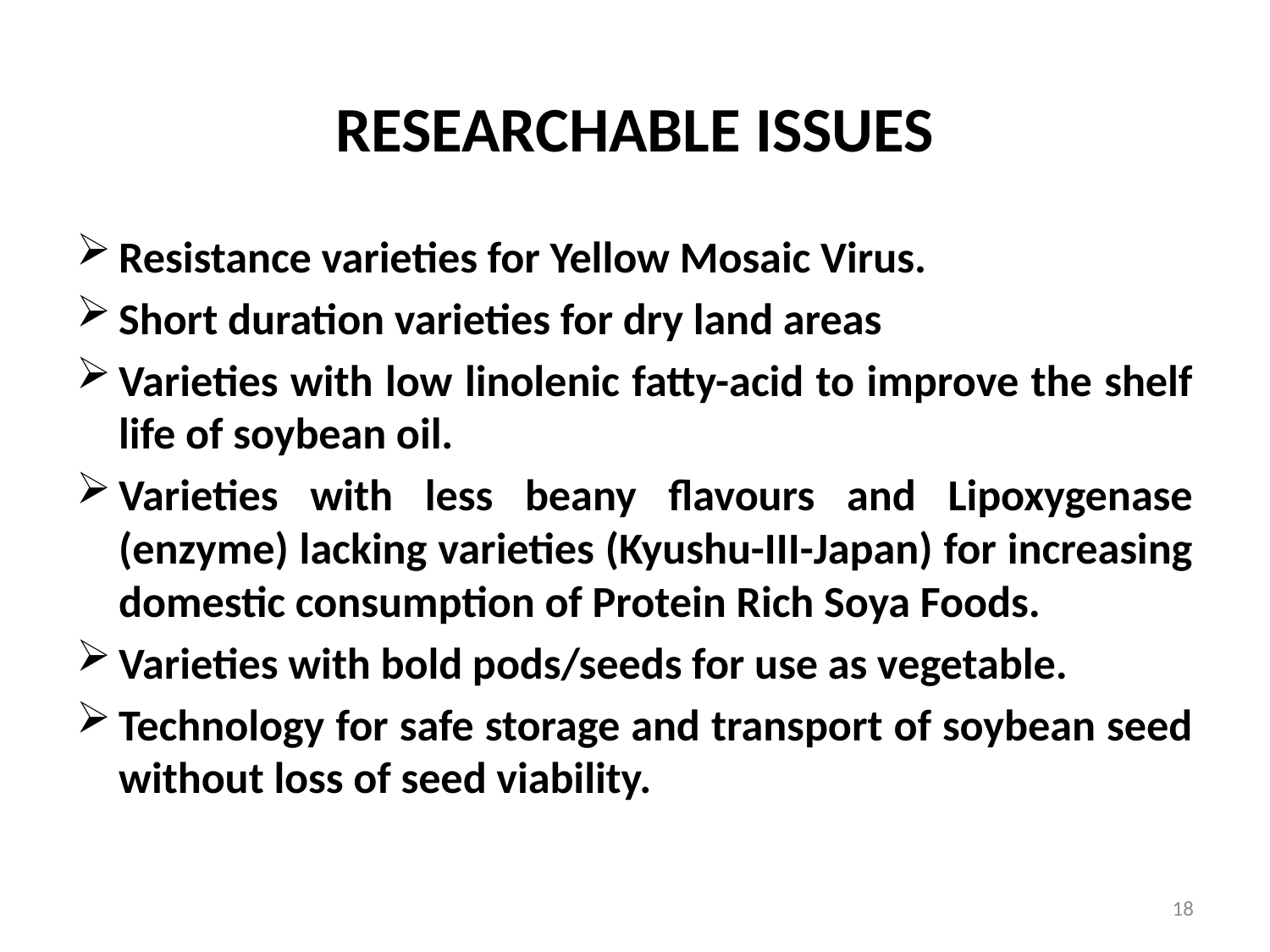

# RESEARCHABLE ISSUES
Resistance varieties for Yellow Mosaic Virus.
Short duration varieties for dry land areas
Varieties with low linolenic fatty-acid to improve the shelf life of soybean oil.
Varieties with less beany flavours and Lipoxygenase (enzyme) lacking varieties (Kyushu-III-Japan) for increasing domestic consumption of Protein Rich Soya Foods.
Varieties with bold pods/seeds for use as vegetable.
Technology for safe storage and transport of soybean seed without loss of seed viability.

18